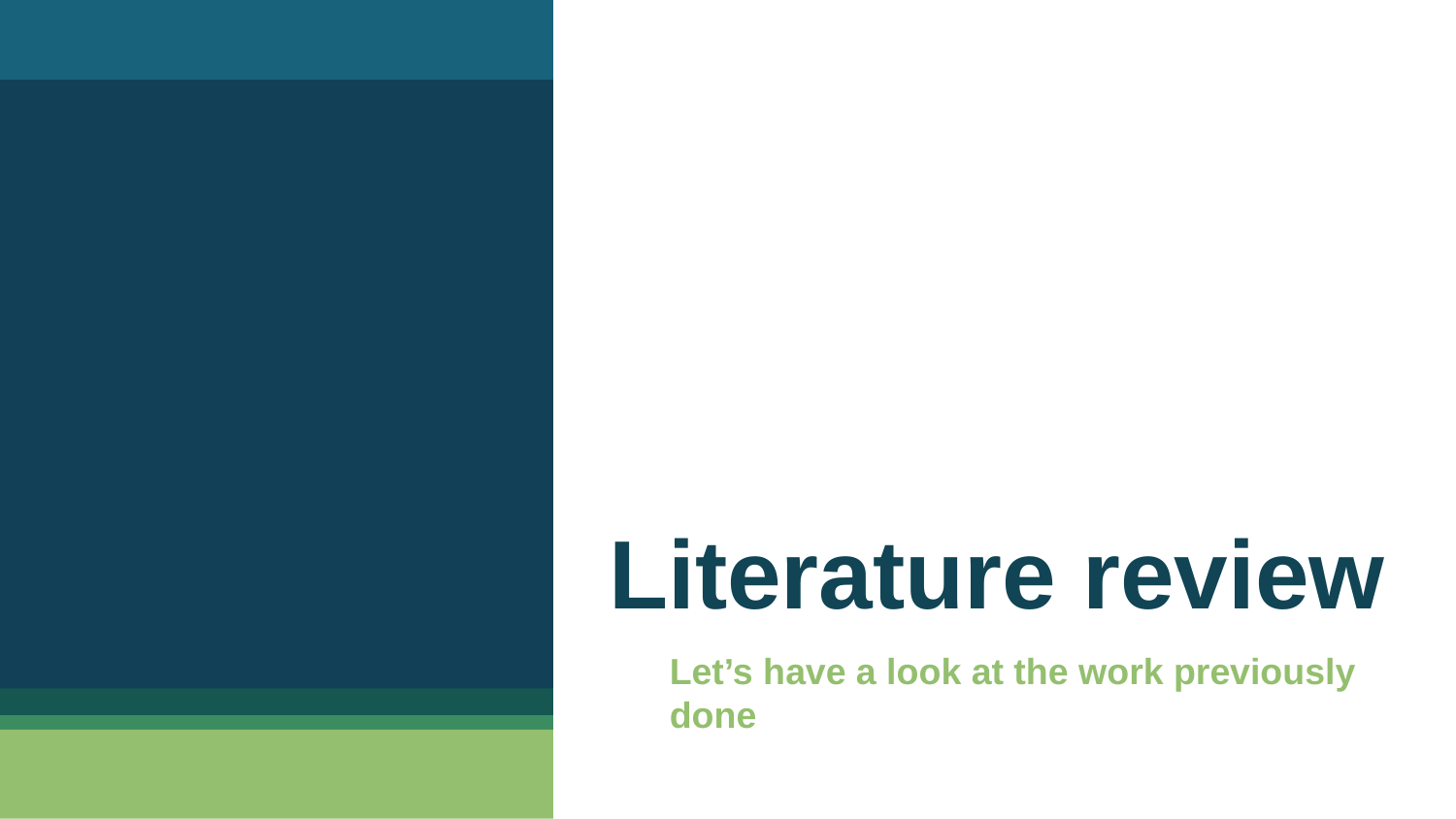

# Literature review
Let’s have a look at the work previously done